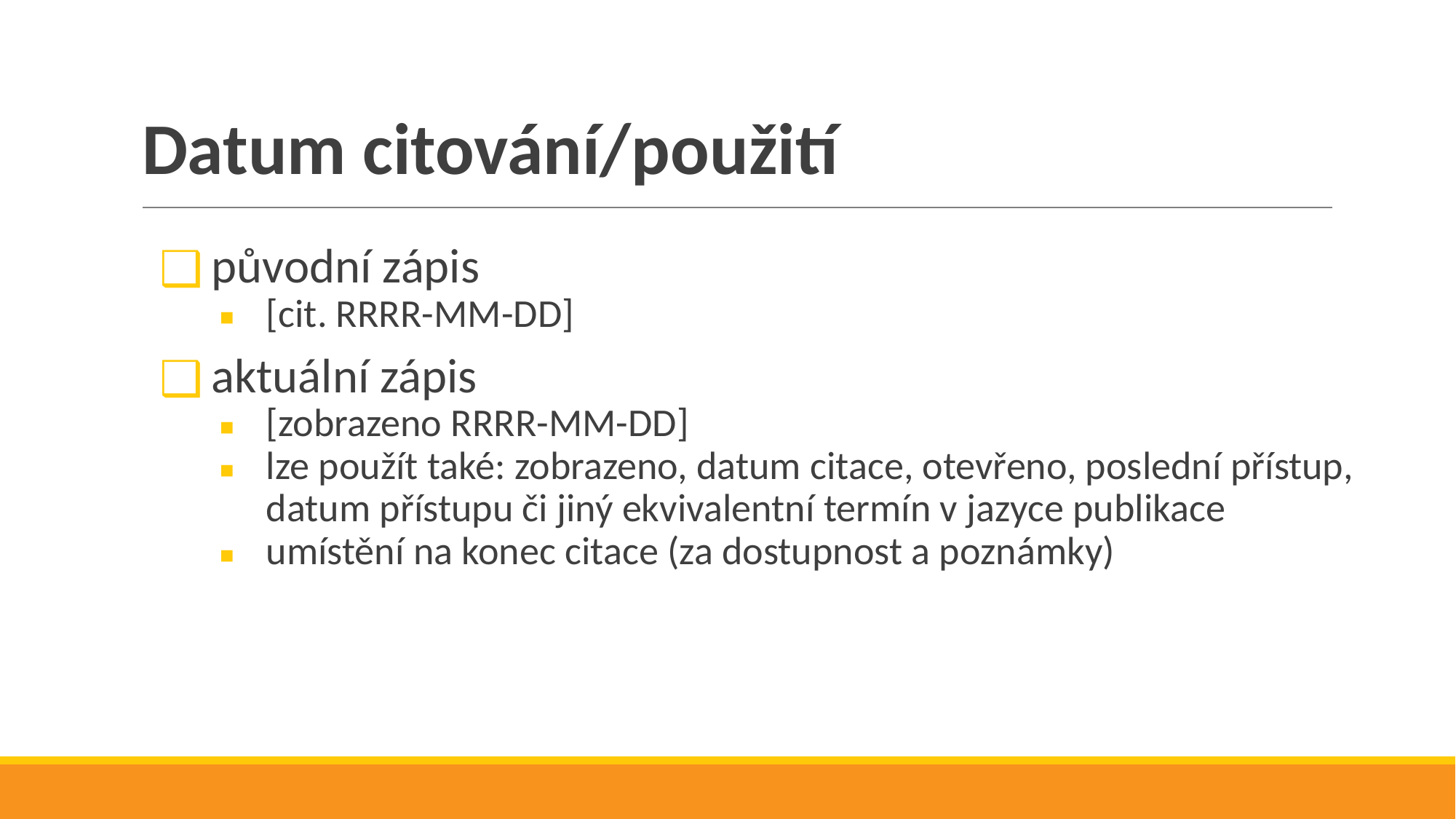

# Datum citování/použití
původní zápis
[cit. RRRR-MM-DD]
aktuální zápis
[zobrazeno RRRR-MM-DD]
lze použít také: zobrazeno, datum citace, otevřeno, poslední přístup, datum přístupu či jiný ekvivalentní termín v jazyce publikace
umístění na konec citace (za dostupnost a poznámky)